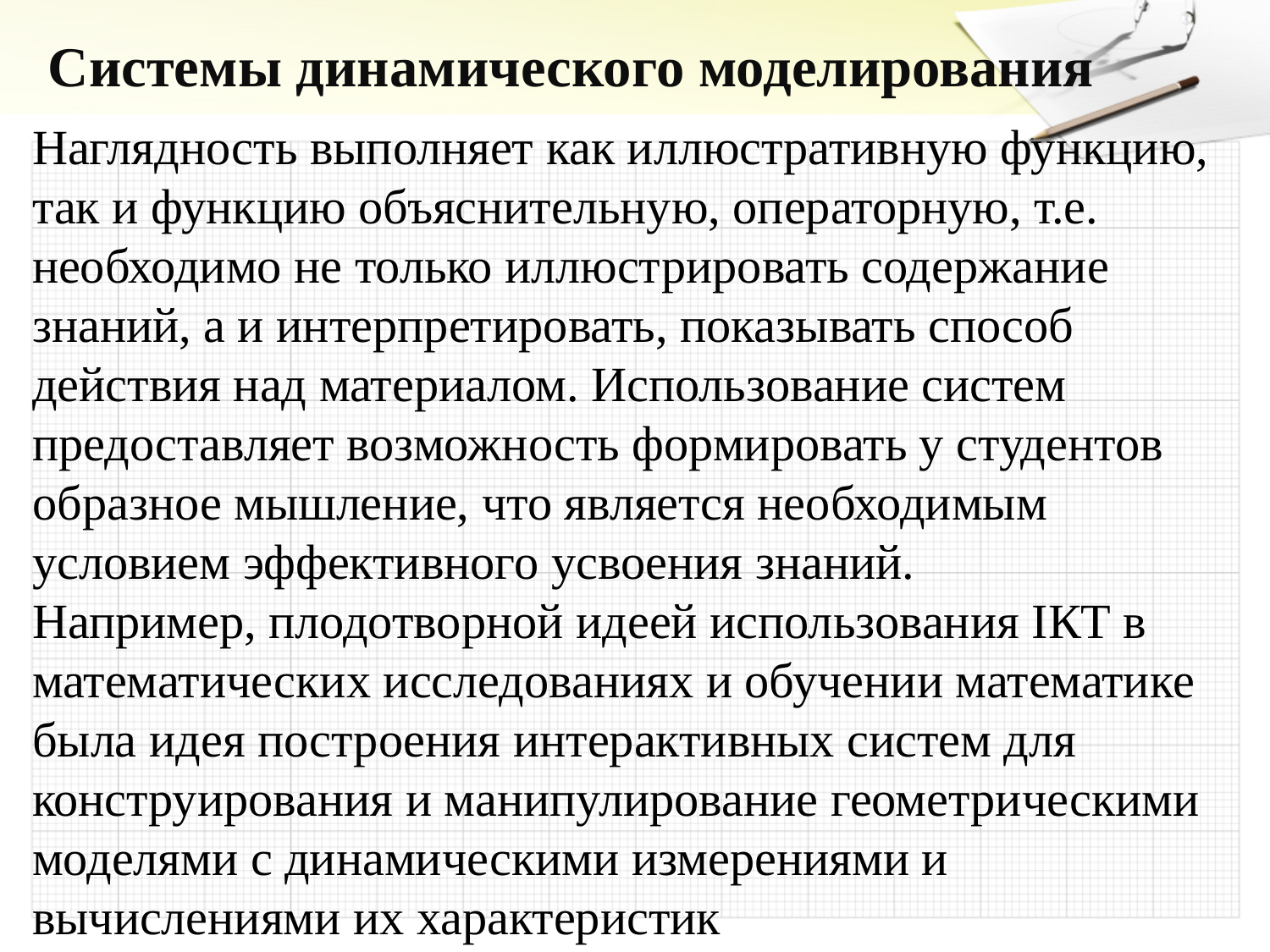

# Системы динамического моделирования
Наглядность выполняет как иллюстративную функцию, так и функцию объяснительную, операторную, т.е. необходимо не только иллюстрировать содержание знаний, а и интерпретировать, показывать способ действия над материалом. Использование систем предоставляет возможность формировать у студентов образное мышление, что является необходимым условием эффективного усвоения знаний.
Например, плодотворной идеей использования ІКТ в математических исследованиях и обучении математике была идея построения интерактивных систем для конструирования и манипулирование геометрическими моделями с динамическими измерениями и вычислениями их характеристик